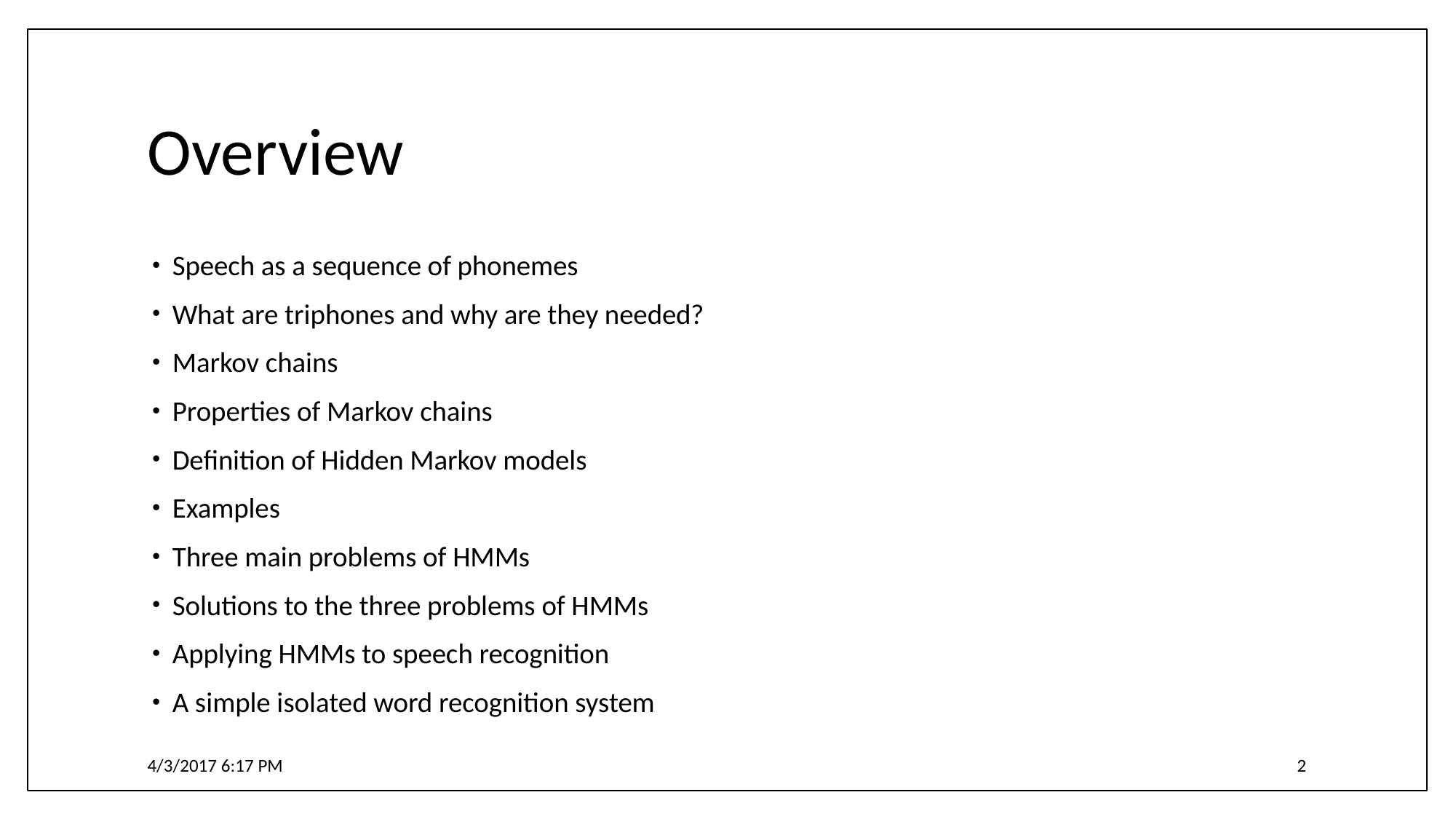

# Overview
Speech as a sequence of phonemes
What are triphones and why are they needed?
Markov chains
Properties of Markov chains
Definition of Hidden Markov models
Examples
Three main problems of HMMs
Solutions to the three problems of HMMs
Applying HMMs to speech recognition
A simple isolated word recognition system

4/3/2017 6:17 PM
2